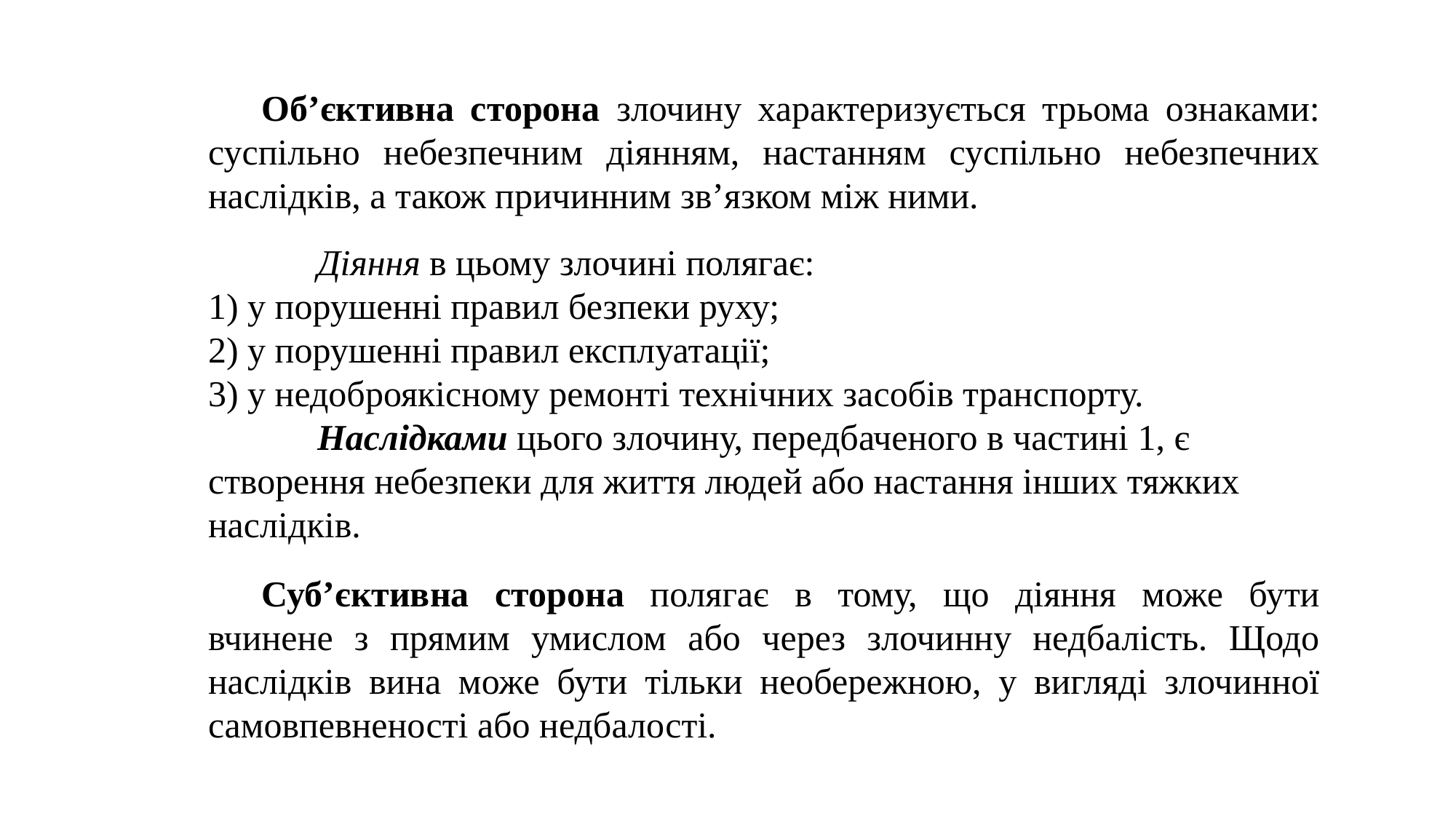

Об’єктивна сторона злочину характеризується трьома ознаками: суспільно небезпечним діянням, настанням суспільно небезпечних наслідків, а також причинним зв’язком між ними.
	Діяння в цьому злочині полягає:
1) у порушенні правил безпеки руху;
2) у порушенні правил експлуатації;
3) у недоброякісному ремонті технічних засобів транспорту.
 	Наслідками цього злочину, передбаченого в частині 1, є створення небезпеки для життя людей або настання інших тяжких наслідків.
Суб’єктивна сторона полягає в тому, що діяння може бути вчинене з прямим умислом або через злочинну недбалість. Щодо наслідків вина може бути тільки необережною, у вигляді злочинної самовпевненості або недбалості.